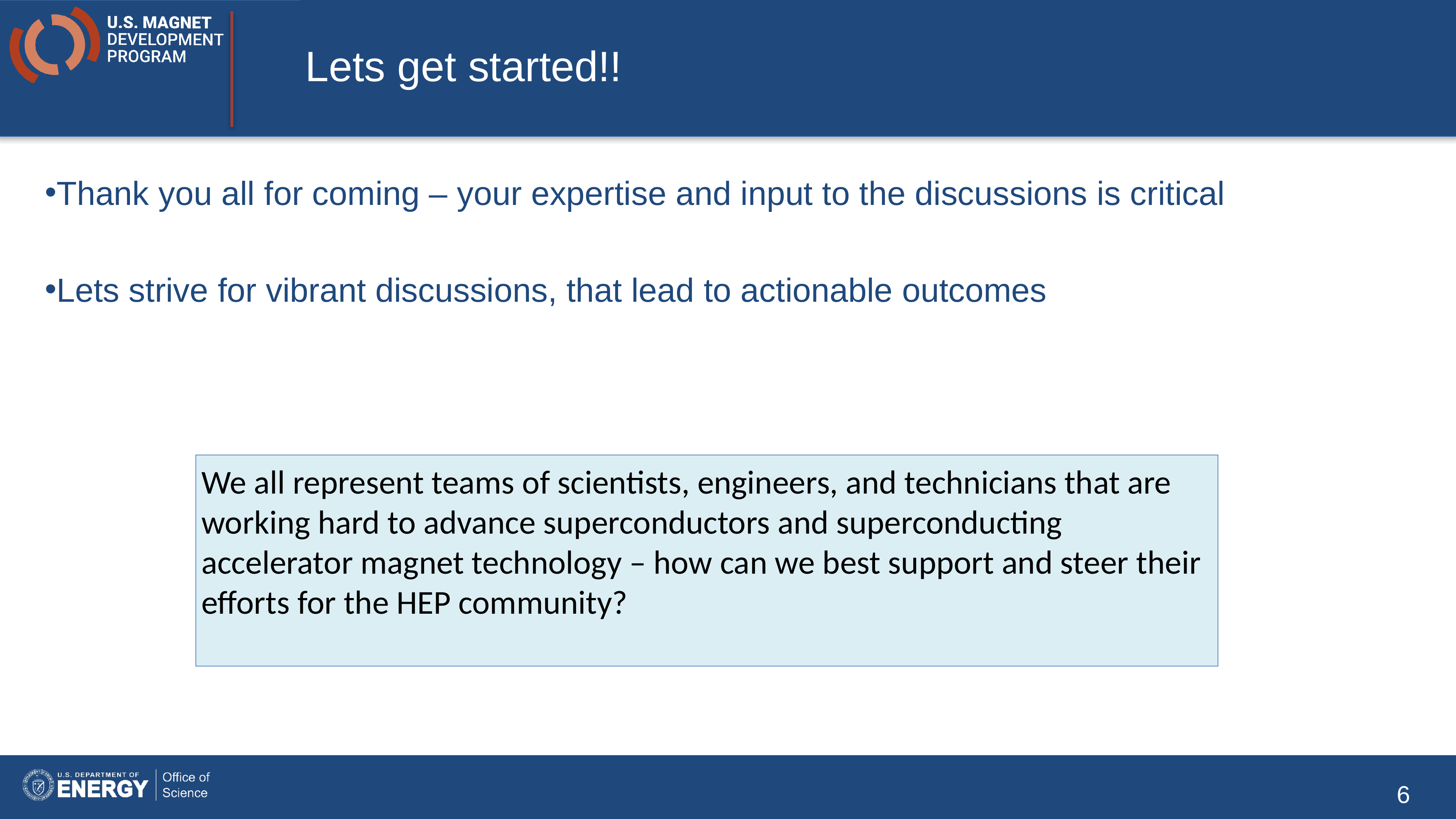

# Lets get started!!
Thank you all for coming – your expertise and input to the discussions is critical

Lets strive for vibrant discussions, that lead to actionable outcomes

We all represent teams of scientists, engineers, and technicians that are working hard to advance superconductors and superconducting accelerator magnet technology – how can we best support and steer their efforts for the HEP community?

6